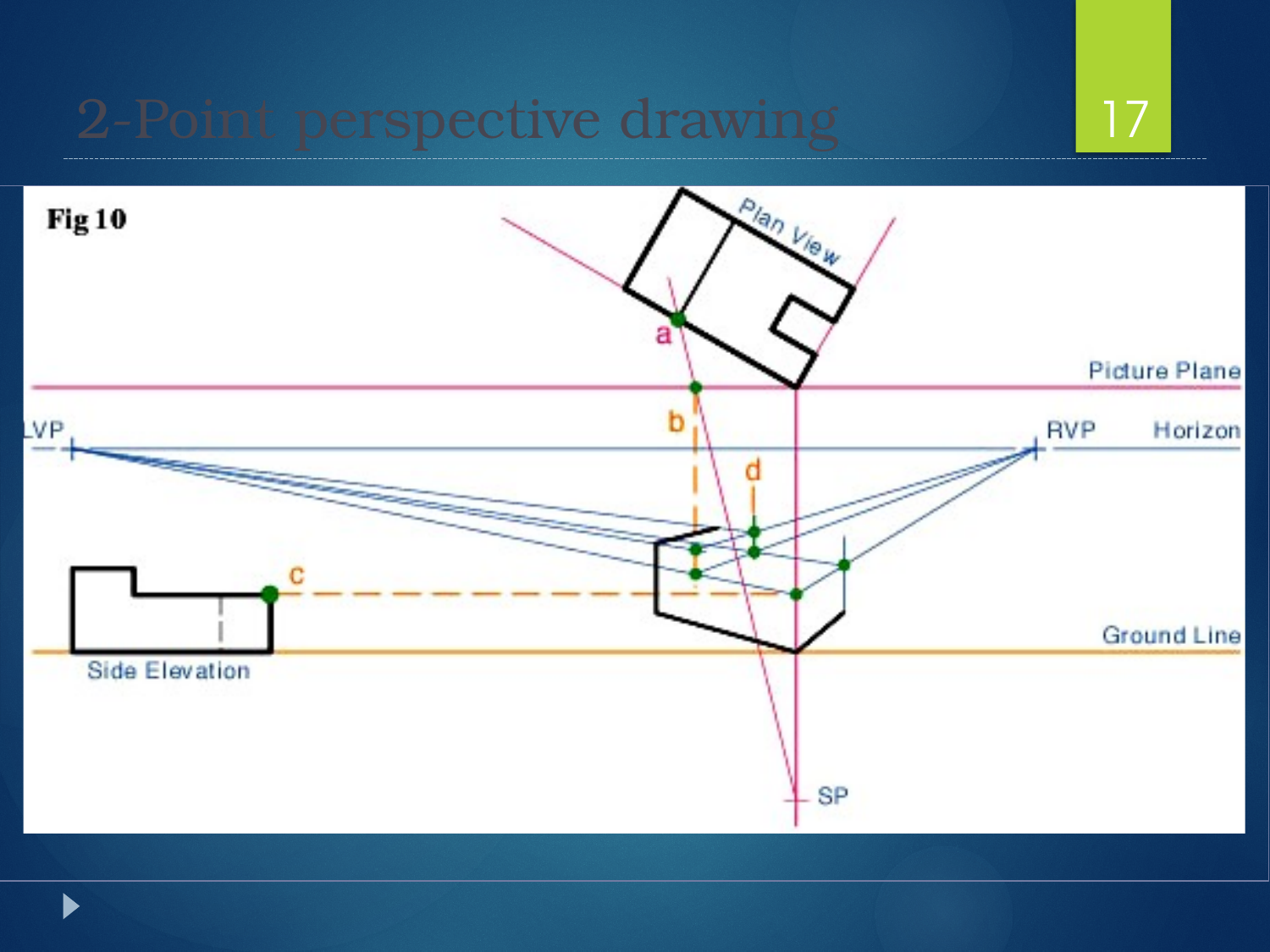

17
# 2-Point perspective drawing

STEP 10
Using the same procedure as shown in Fig. 9, find the  smaller features on the subject in both the Plan View and  the Elevation View (a & c) in Fig. 10.